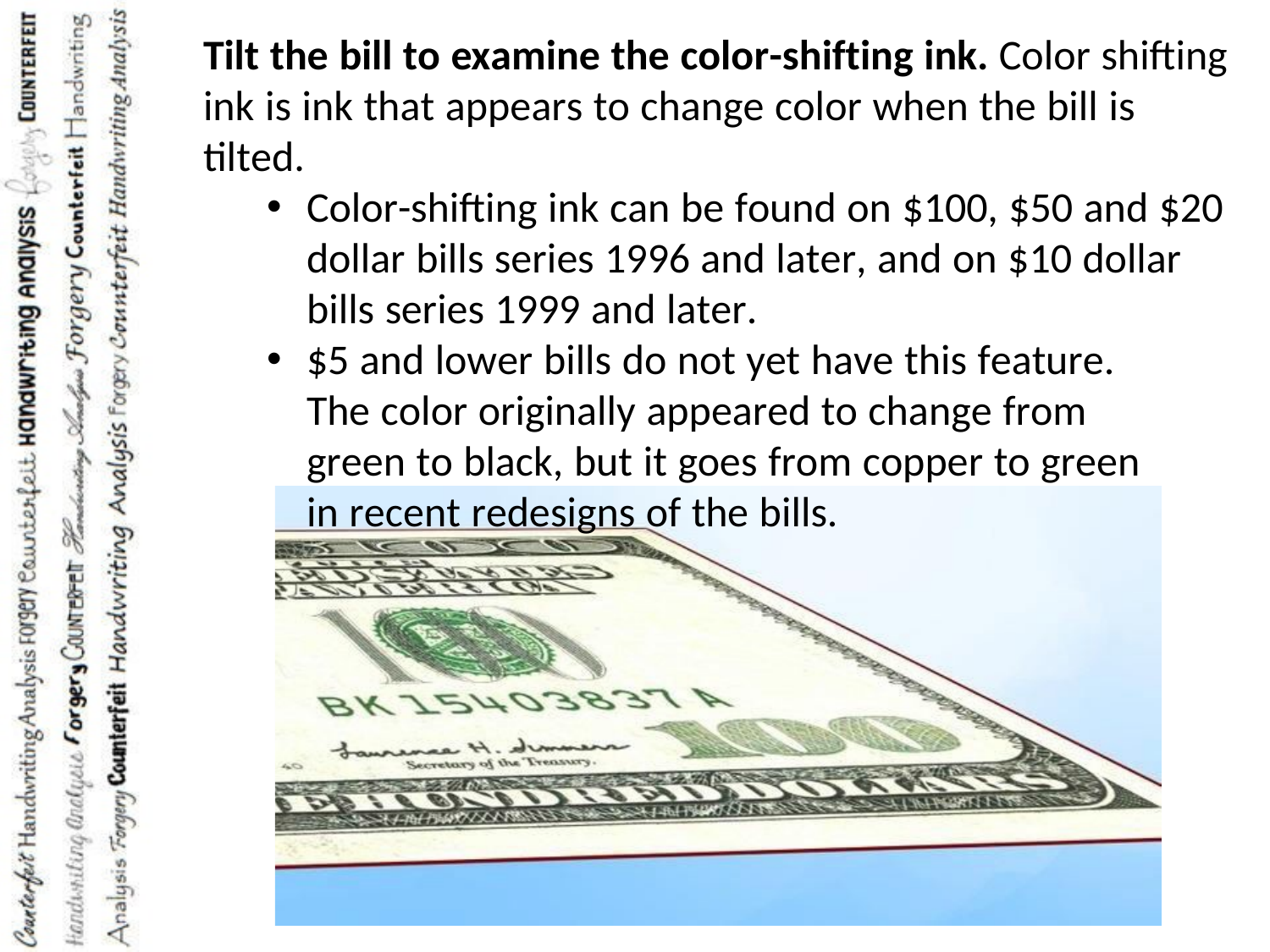

Tilt the bill to examine the color-shifting ink. Color shifting
ink is ink that appears to change color when the bill is tilted.
Color-shifting ink can be found on $100, $50 and $20 dollar bills series 1996 and later, and on $10 dollar bills series 1999 and later.
$5 and lower bills do not yet have this feature. The color originally appeared to change from green to black, but it goes from copper to green in recent redesigns of the bills.